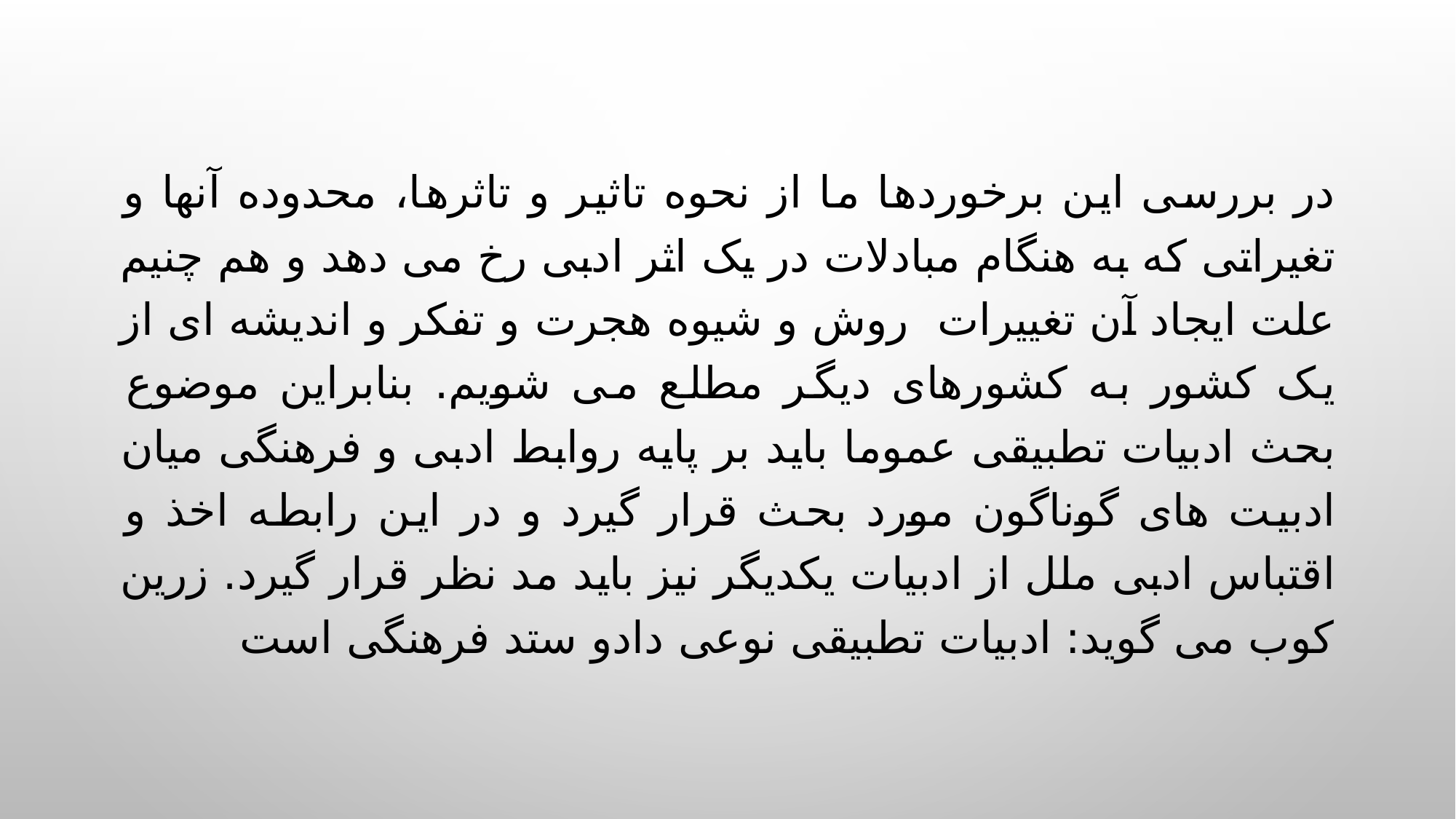

در بررسی این برخوردها ما از نحوه تاثیر و تاثرها، محدوده آنها و تغیراتی که به هنگام مبادلات در یک اثر ادبی رخ می دهد و هم چنیم علت ایجاد آن تغییرات  روش و شیوه هجرت و تفکر و اندیشه ای از یک کشور به کشورهای دیگر مطلع می شویم. بنابراین موضوع بحث ادبیات تطبیقی عموما باید بر پایه روابط ادبی و فرهنگی میان ادبیت های گوناگون مورد بحث قرار گیرد و در این رابطه اخذ و اقتباس ادبی ملل از ادبیات یکدیگر نیز باید مد نظر قرار گیرد. زرین کوب می گوید: ادبیات تطبیقی نوعی دادو ستد فرهنگی است